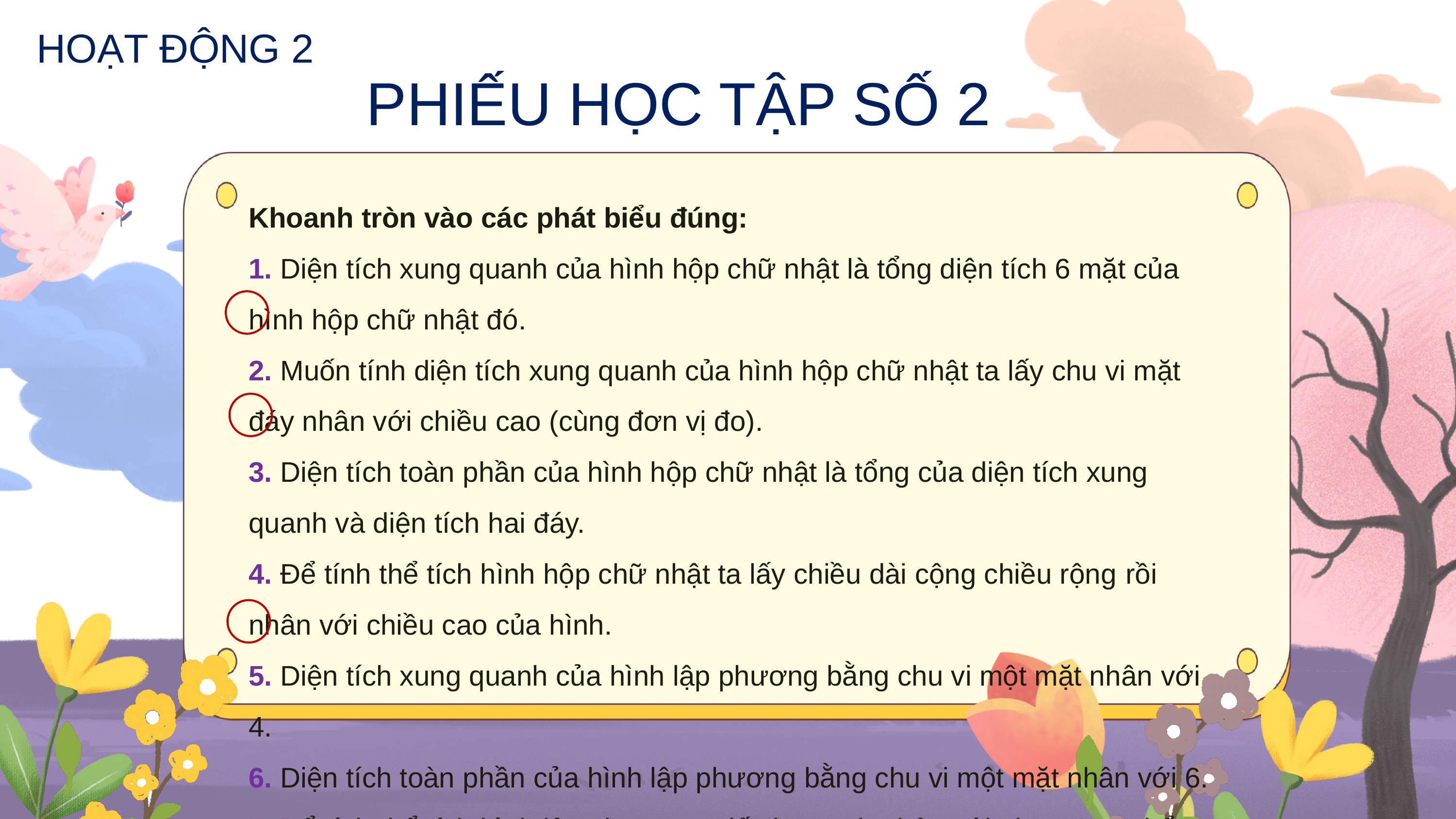

HOẠT ĐỘNG 2
PHIẾU HỌC TẬP SỐ 2

Khoanh tròn vào các phát biểu đúng:
1. Diện tích xung quanh của hình hộp chữ nhật là tổng diện tích 6 mặt của hình hộp chữ nhật đó.
2. Muốn tính diện tích xung quanh của hình hộp chữ nhật ta lấy chu vi mặt đáy nhân với chiều cao (cùng đơn vị đo).
3. Diện tích toàn phần của hình hộp chữ nhật là tổng của diện tích xung quanh và diện tích hai đáy.
4. Để tính thể tích hình hộp chữ nhật ta lấy chiều dài cộng chiều rộng rồi nhân với chiều cao của hình.
5. Diện tích xung quanh của hình lập phương bằng chu vi một mặt nhân với 4.
6. Diện tích toàn phần của hình lập phương bằng chu vi một mặt nhân với 6.
7. Để tính thể tích hình lập phương ta lấy ba cạnh nhân với nhau. Hay thể tích hình lập phương bằng tích của ba cạnh.